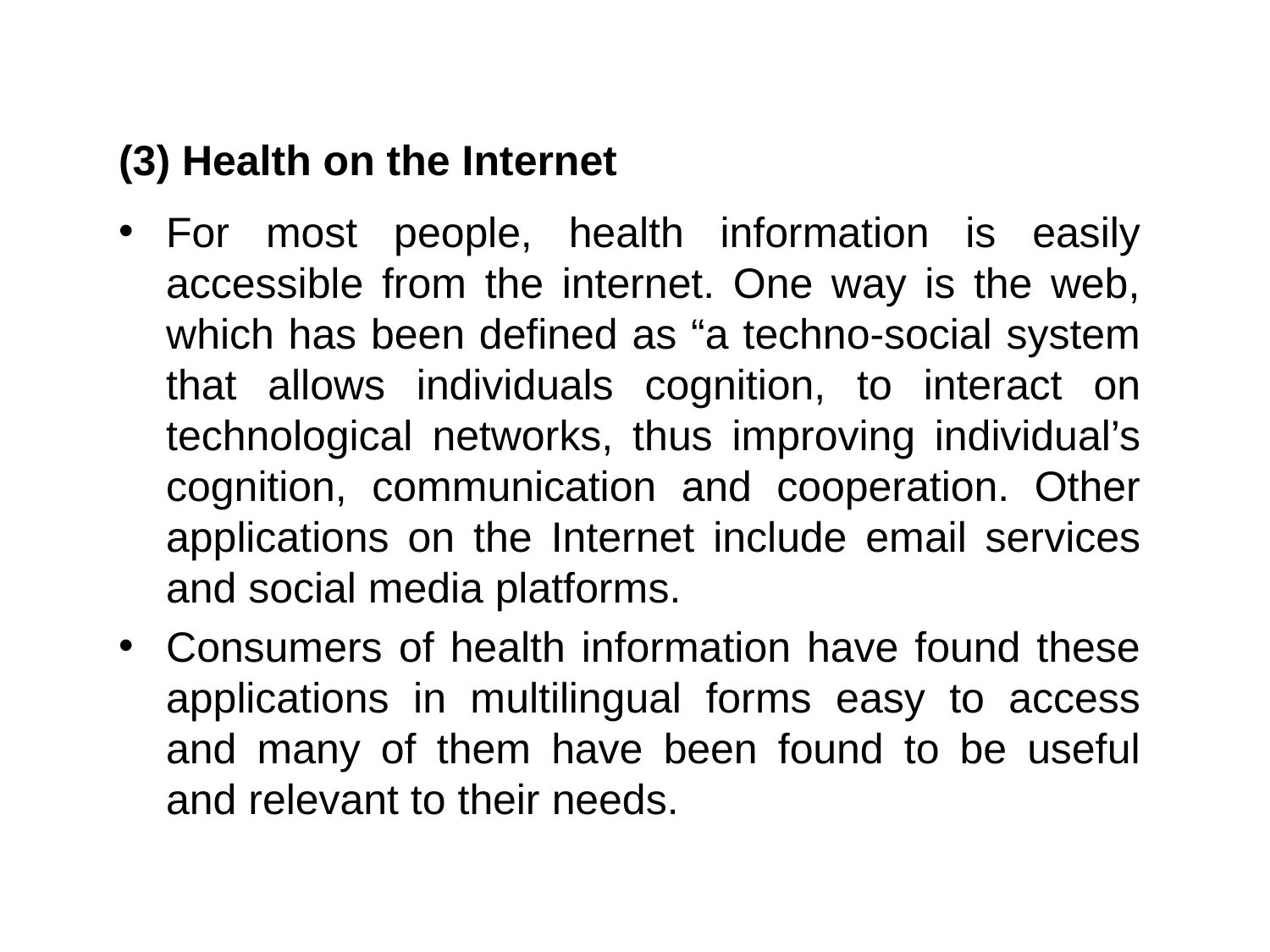

(3) Health on the Internet

For most people, health information is easily accessible from the internet. One way is the web, which has been defined as “a techno-social system that allows individuals cognition, to interact on technological networks, thus improving individual’s cognition, communication and cooperation. Other applications on the Internet include email services and social media platforms.
Consumers of health information have found these applications in multilingual forms easy to access and many of them have been found to be useful and relevant to their needs.